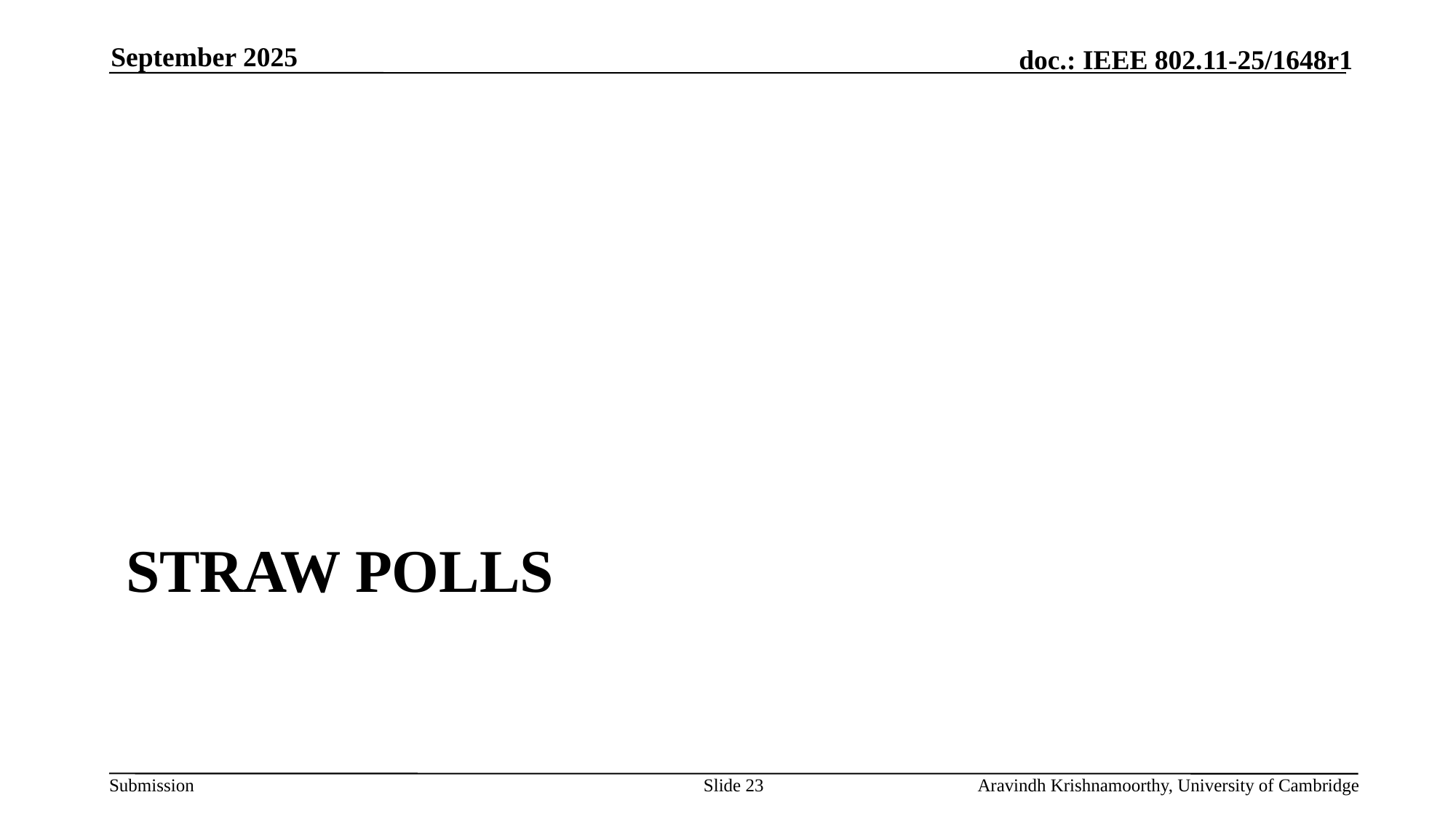

September 2025
# STRAW POLLS
Slide 23
Aravindh Krishnamoorthy, University of Cambridge